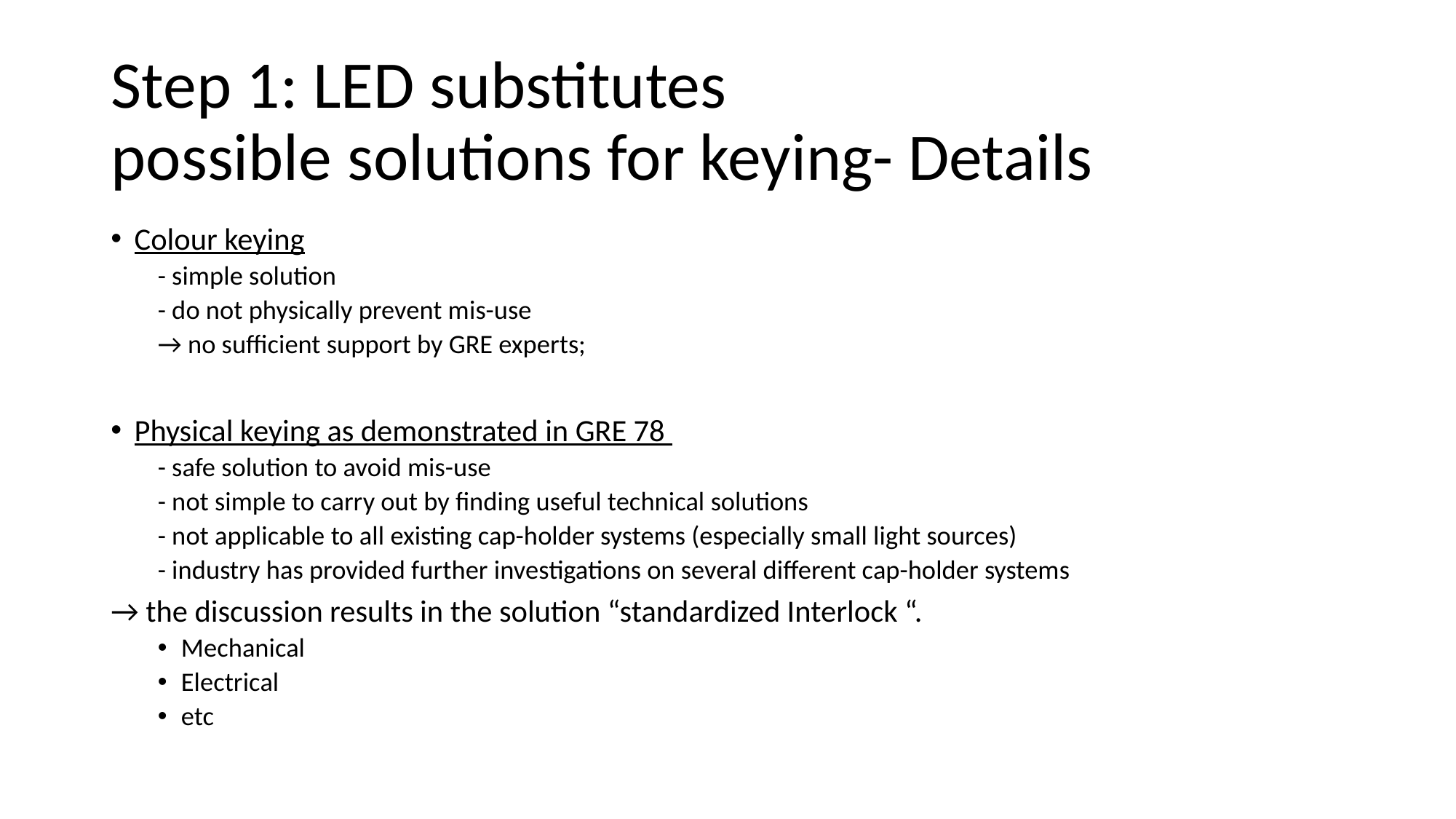

# Step 1: LED substitutes possible solutions for keying- Details
Colour keying
- simple solution
- do not physically prevent mis-use
→ no sufficient support by GRE experts;

Physical keying as demonstrated in GRE 78
- safe solution to avoid mis-use
- not simple to carry out by finding useful technical solutions
- not applicable to all existing cap-holder systems (especially small light sources)
- industry has provided further investigations on several different cap-holder systems
→ the discussion results in the solution “standardized Interlock “.
Mechanical
Electrical
etc